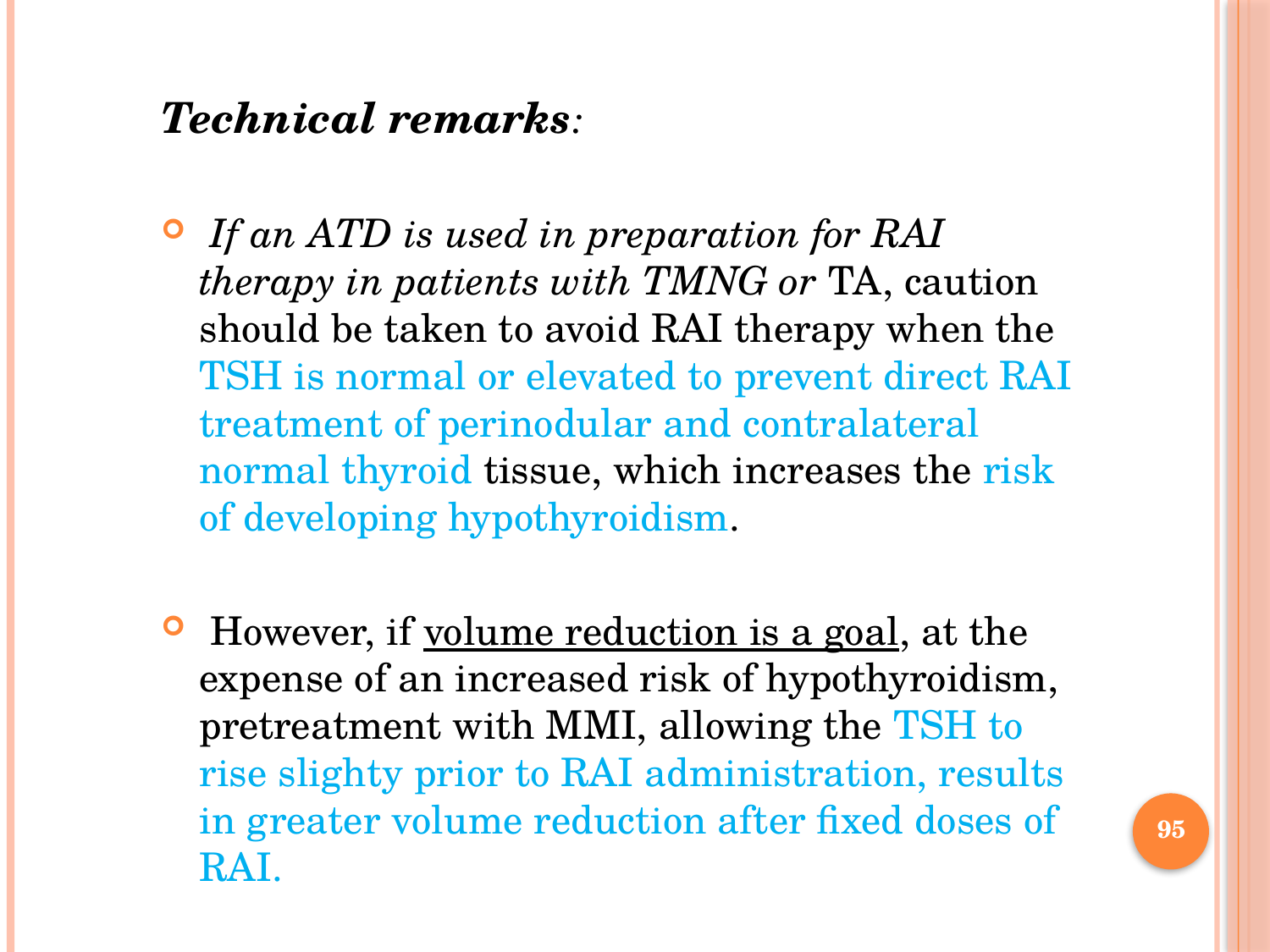

Technical remarks:

 If an ATD is used in preparation for RAI therapy in patients with TMNG or TA, caution should be taken to avoid RAI therapy when the TSH is normal or elevated to prevent direct RAI treatment of perinodular and contralateral normal thyroid tissue, which increases the risk of developing hypothyroidism.

 However, if volume reduction is a goal, at the expense of an increased risk of hypothyroidism, pretreatment with MMI, allowing the TSH to rise slighty prior to RAI administration, results in greater volume reduction after fixed doses of RAI.
95